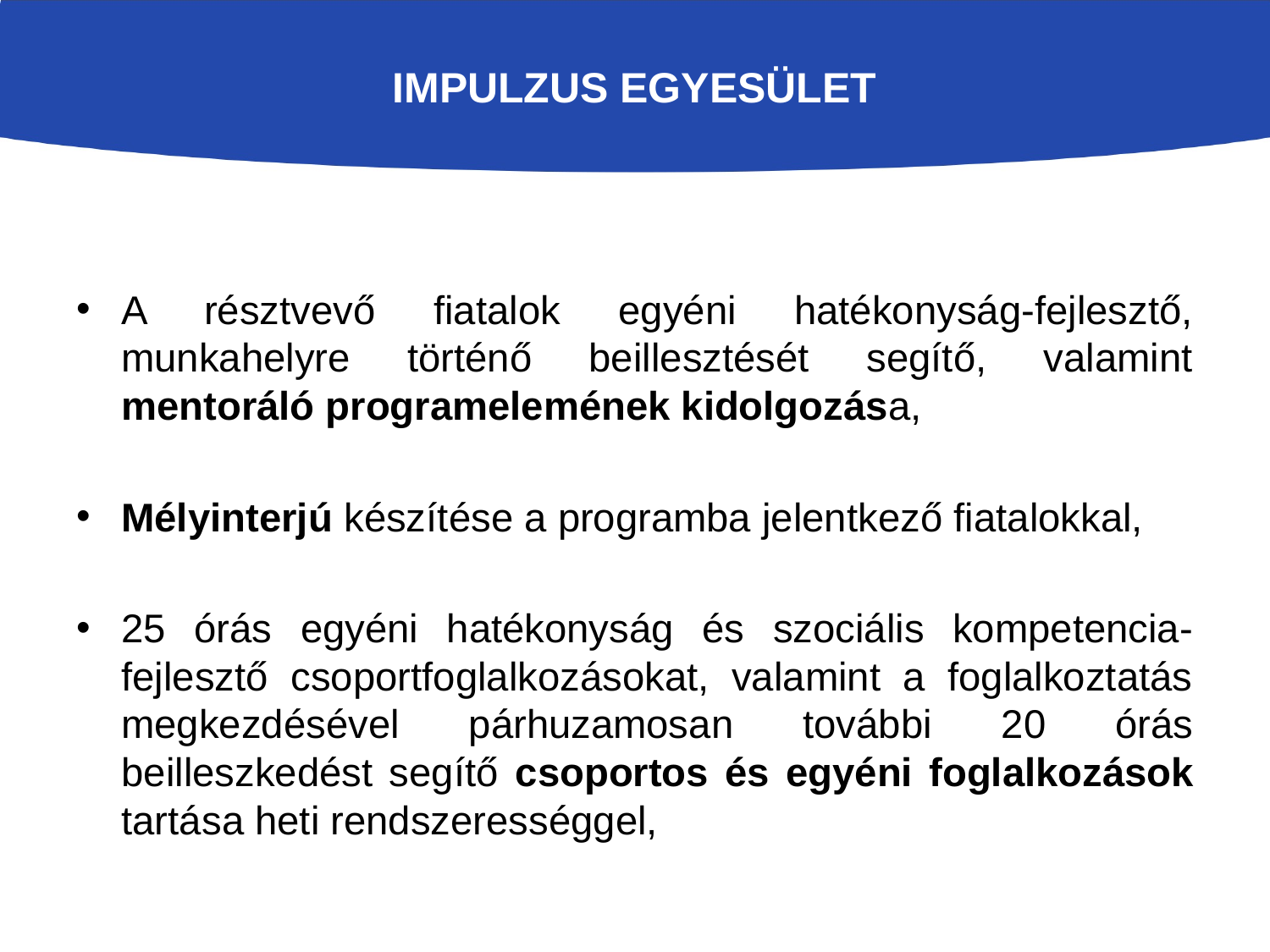

# Impulzus Egyesület

A résztvevő fiatalok egyéni hatékonyság-fejlesztő, munkahelyre történő beillesztését segítő, valamint mentoráló programelemének kidolgozása,

Mélyinterjú készítése a programba jelentkező fiatalokkal,

25 órás egyéni hatékonyság és szociális kompetencia- fejlesztő csoportfoglalkozásokat, valamint a foglalkoztatás megkezdésével párhuzamosan további 20 órás beilleszkedést segítő csoportos és egyéni foglalkozások tartása heti rendszerességgel,